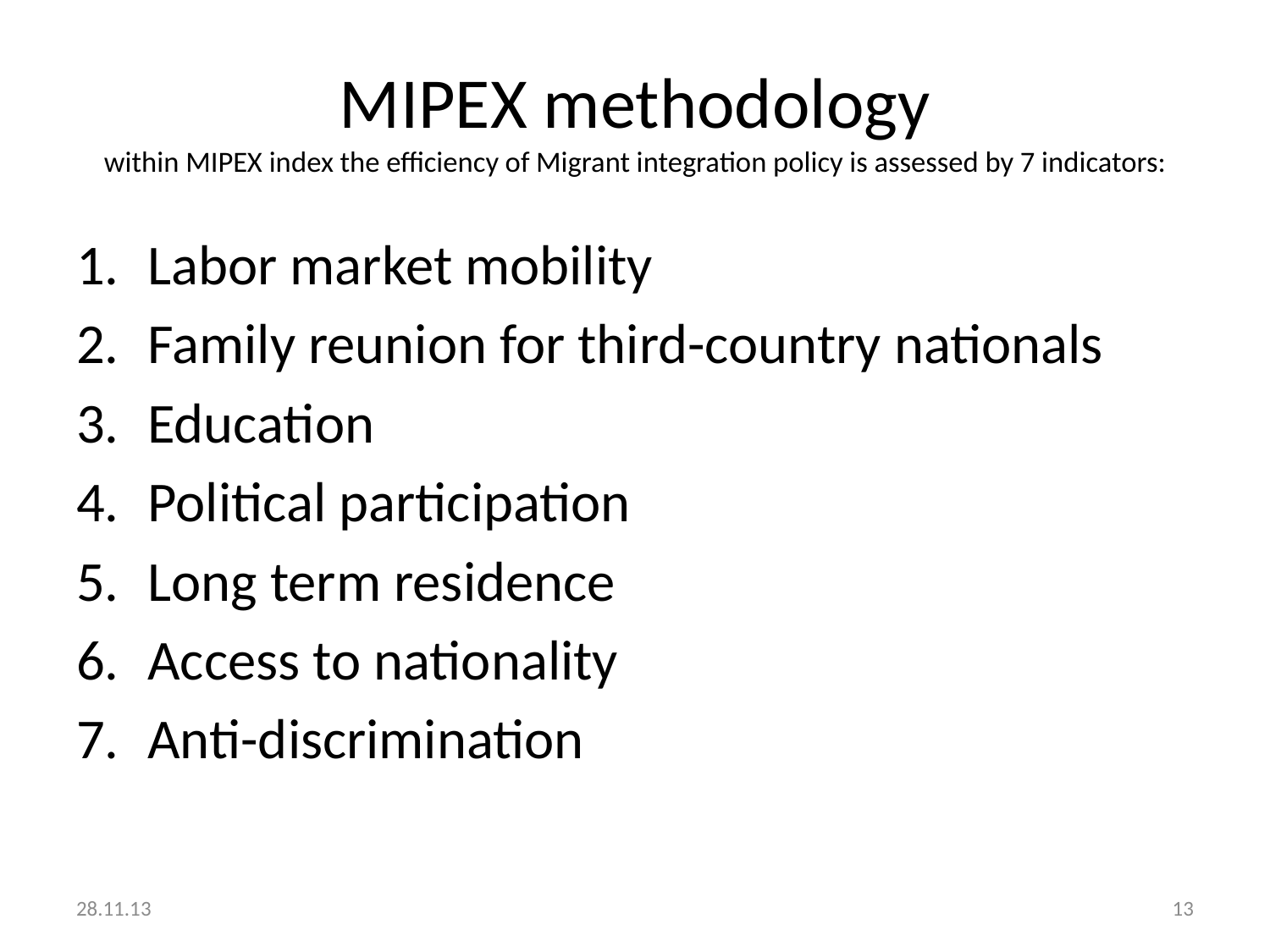

# MIPEX methodology within MIPEX index the efficiency of Migrant integration policy is assessed by 7 indicators:
Labor market mobility
Family reunion for third-country nationals
Education
Political participation
Long term residence
Access to nationality
Anti-discrimination
28.11.13
13